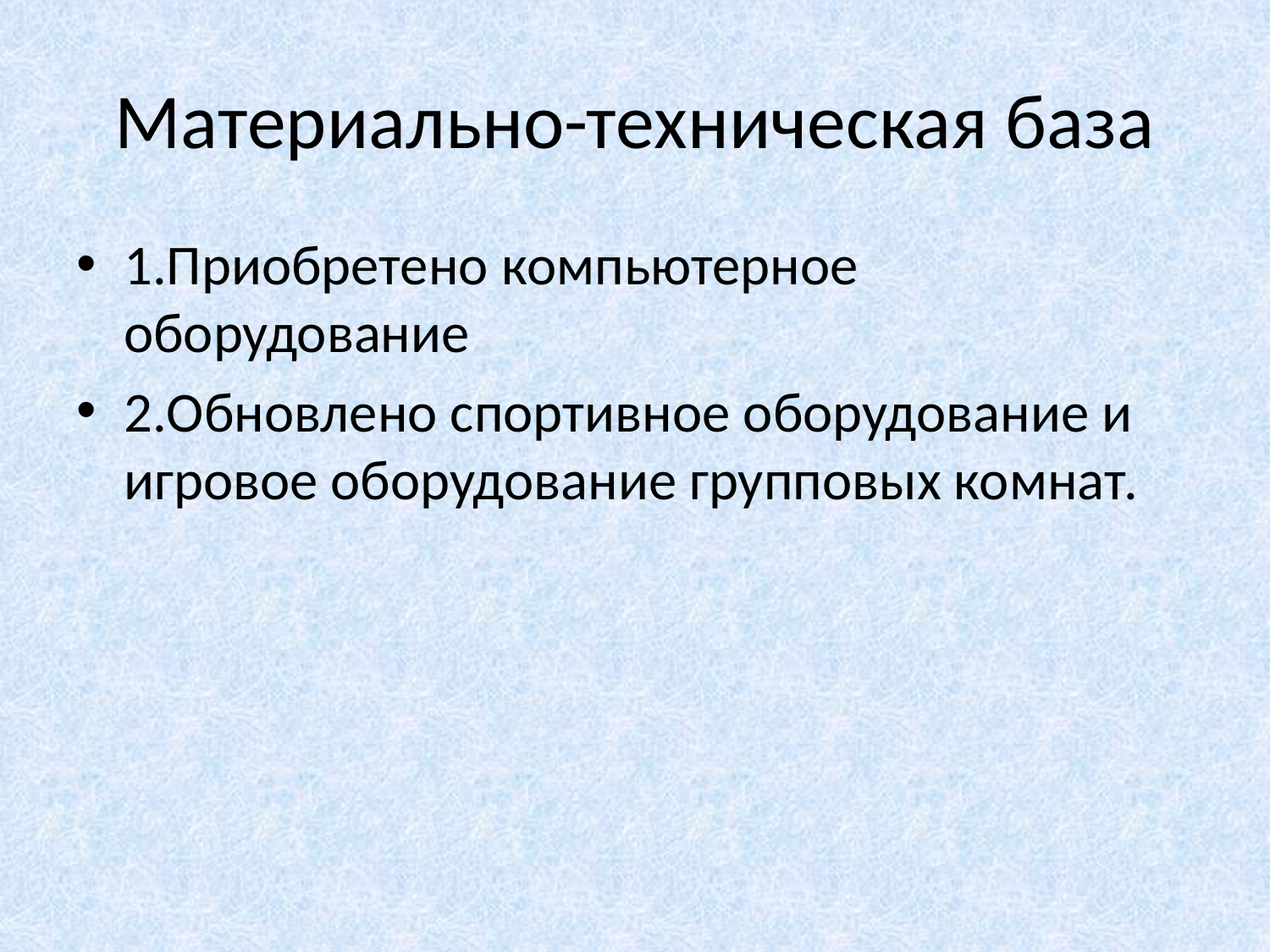

# Материально-техническая база
1.Приобретено компьютерное оборудование
2.Обновлено спортивное оборудование и игровое оборудование групповых комнат.